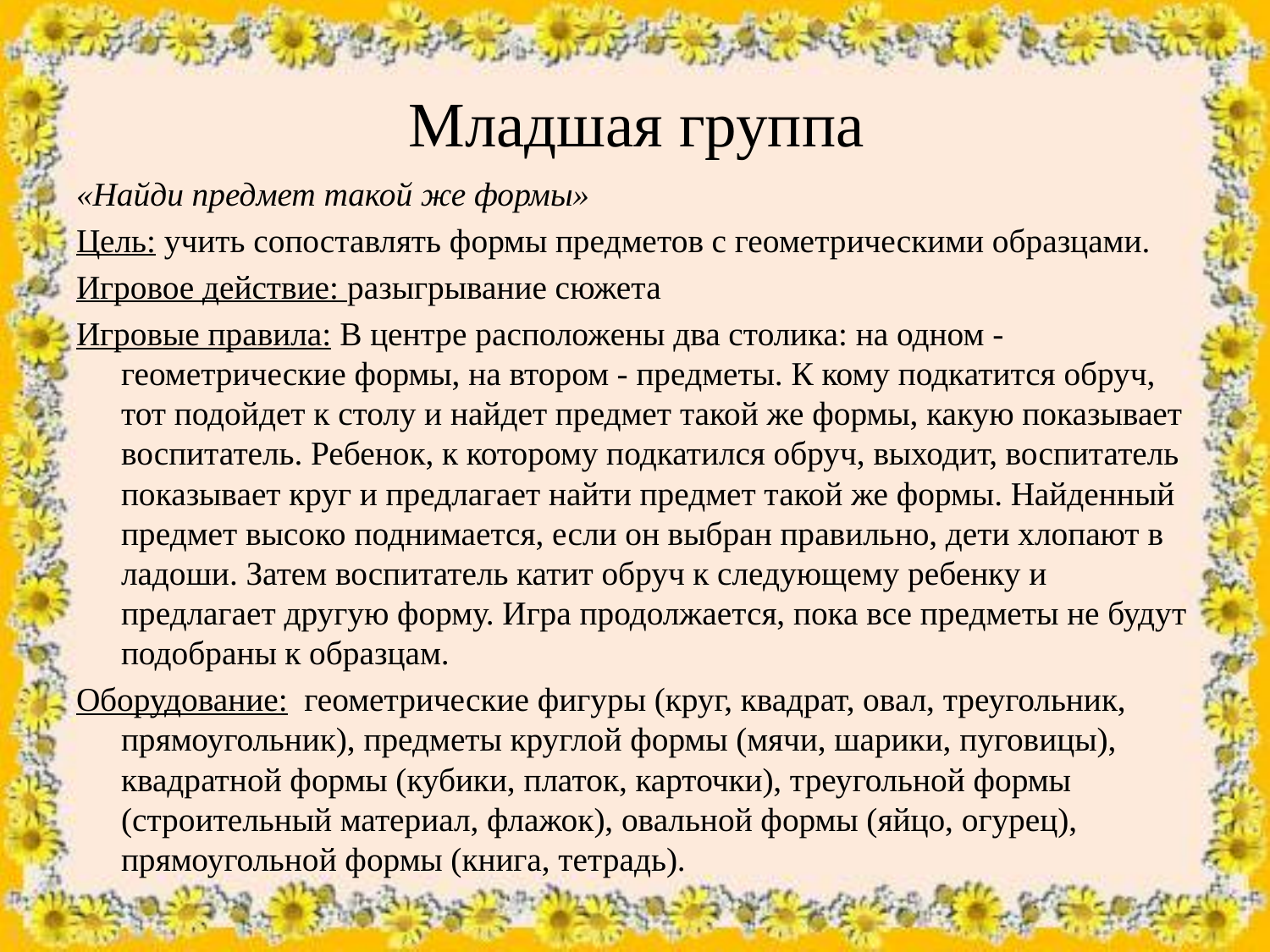

# Младшая группа
«Найди предмет такой же формы»
Цель: учить сопоставлять формы предметов с геометрическими образцами.
Игровое действие: разыгрывание сюжета
Игровые правила: В центре расположены два столика: на одном -геометрические формы, на втором - предметы. К кому подкатится обруч, тот подойдет к столу и найдет предмет такой же формы, какую показывает воспитатель. Ребенок, к которому подкатился обруч, выходит, воспитатель показывает круг и предлагает найти предмет такой же формы. Найденный предмет высоко поднимается, если он выбран правильно, дети хлопают в ладоши. Затем воспитатель катит обруч к следующему ребенку и предлагает другую форму. Игра продолжается, пока все предметы не будут подобраны к образцам.
Оборудование:  геометрические фигуры (круг, квадрат, овал, треугольник, прямоугольник), предметы круглой формы (мячи, шарики, пуговицы), квадратной формы (кубики, платок, карточки), треугольной формы (строительный материал, флажок), овальной формы (яйцо, огурец), прямоугольной формы (книга, тетрадь).